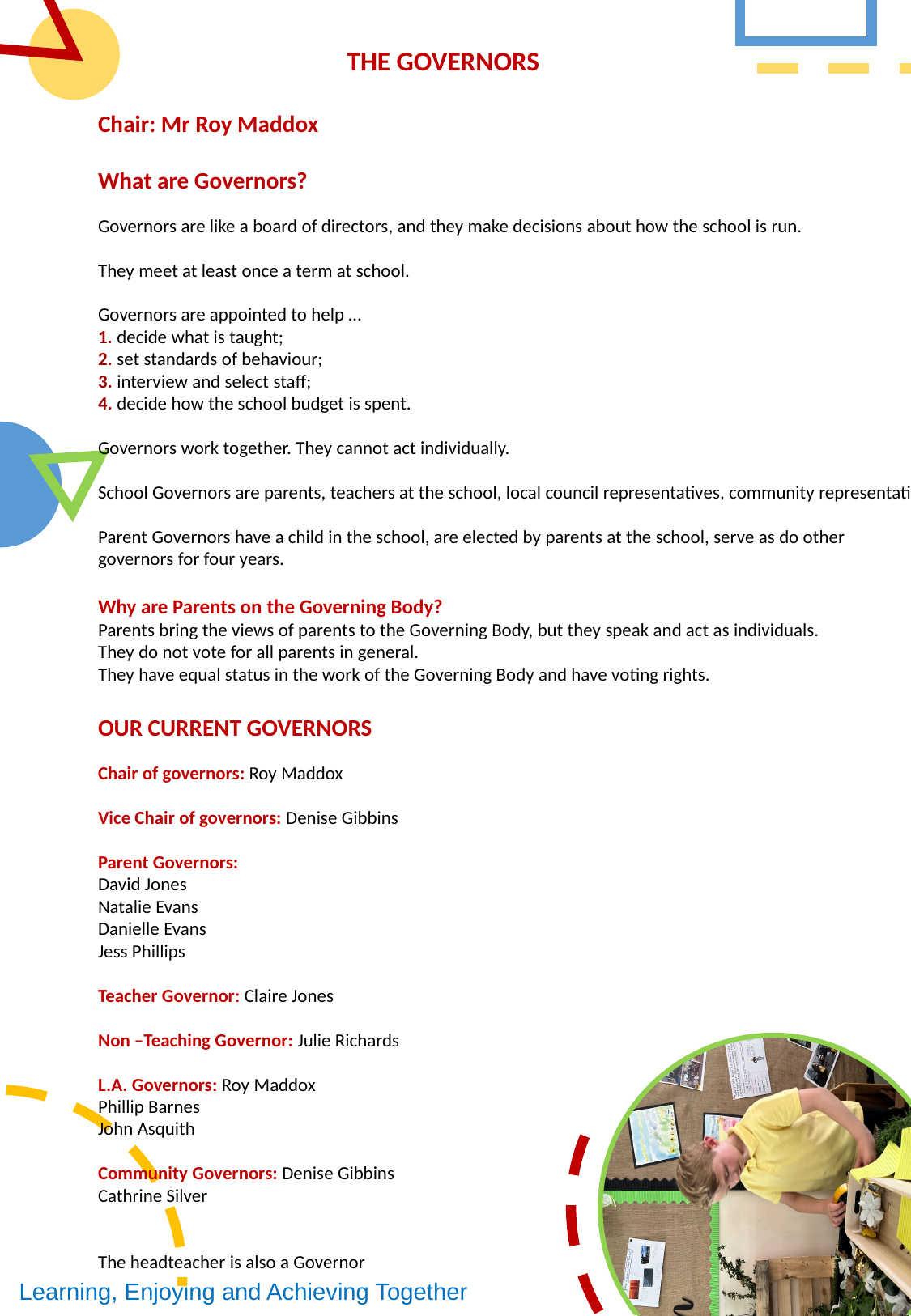

THE GOVERNORS

Chair: Mr Roy Maddox

What are Governors?

Governors are like a board of directors, and they make decisions about how the school is run.

They meet at least once a term at school.

Governors are appointed to help …
1. decide what is taught;
2. set standards of behaviour;
3. interview and select staff;
4. decide how the school budget is spent.

Governors work together. They cannot act individually.

School Governors are parents, teachers at the school, local council representatives, community representatives.

Parent Governors have a child in the school, are elected by parents at the school, serve as do other
governors for four years.

Why are Parents on the Governing Body?
Parents bring the views of parents to the Governing Body, but they speak and act as individuals.
They do not vote for all parents in general.
They have equal status in the work of the Governing Body and have voting rights.

OUR CURRENT GOVERNORS

Chair of governors: Roy Maddox

Vice Chair of governors: Denise Gibbins

Parent Governors:
David Jones
Natalie Evans
Danielle Evans
Jess Phillips

Teacher Governor: Claire Jones

Non –Teaching Governor: Julie Richards

L.A. Governors: Roy Maddox
Phillip Barnes
John Asquith

Community Governors: Denise Gibbins
Cathrine Silver

The headteacher is also a Governor

Learning, Enjoying and Achieving Together